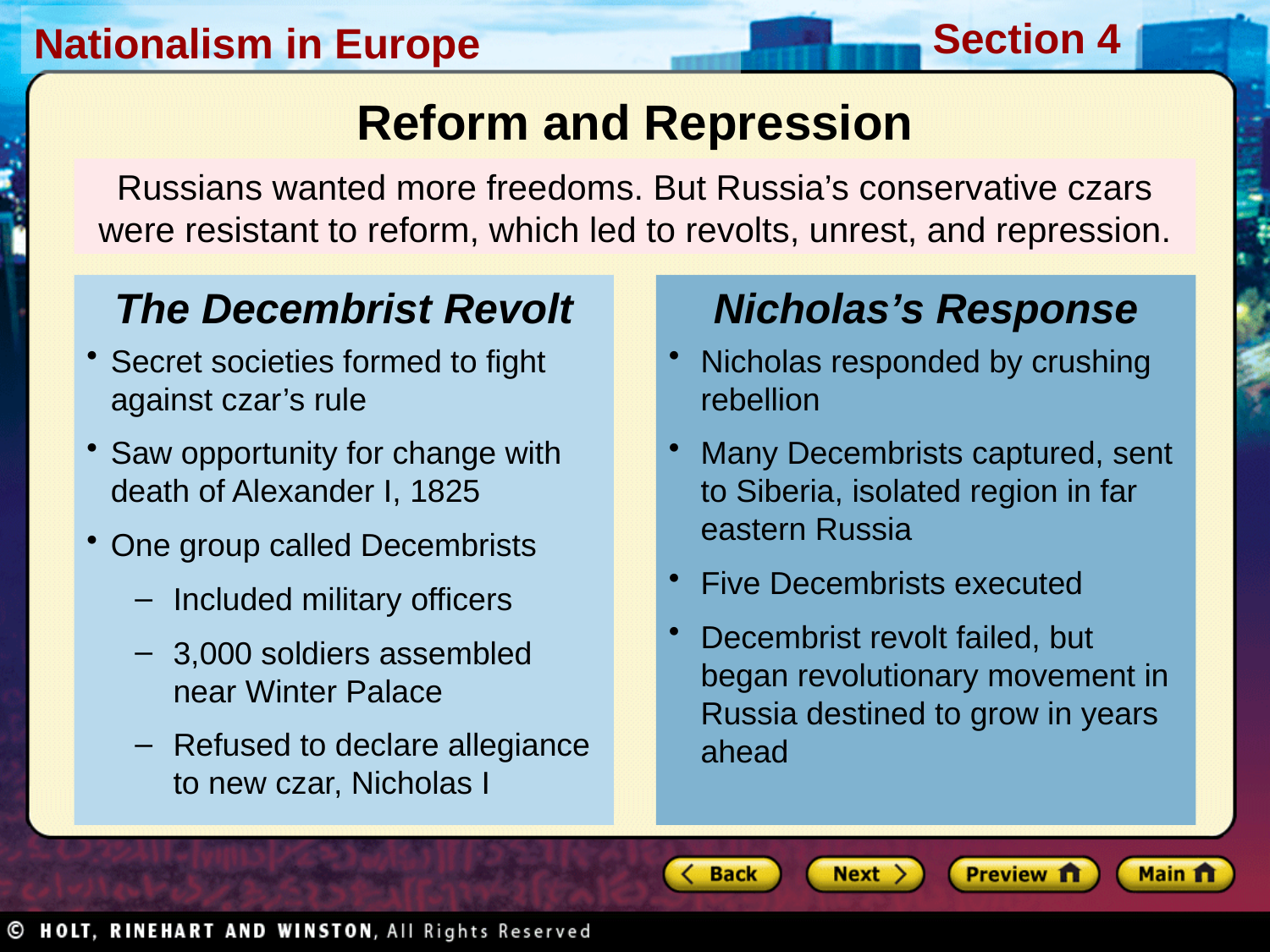

Reform and Repression
Russians wanted more freedoms. But Russia’s conservative czars were resistant to reform, which led to revolts, unrest, and repression.
The Decembrist Revolt
Secret societies formed to fight against czar’s rule
Saw opportunity for change with death of Alexander I, 1825
One group called Decembrists
Included military officers
3,000 soldiers assembled near Winter Palace
Refused to declare allegiance to new czar, Nicholas I
Nicholas’s Response
Nicholas responded by crushing rebellion
Many Decembrists captured, sent to Siberia, isolated region in far eastern Russia
Five Decembrists executed
Decembrist revolt failed, but began revolutionary movement in Russia destined to grow in years ahead